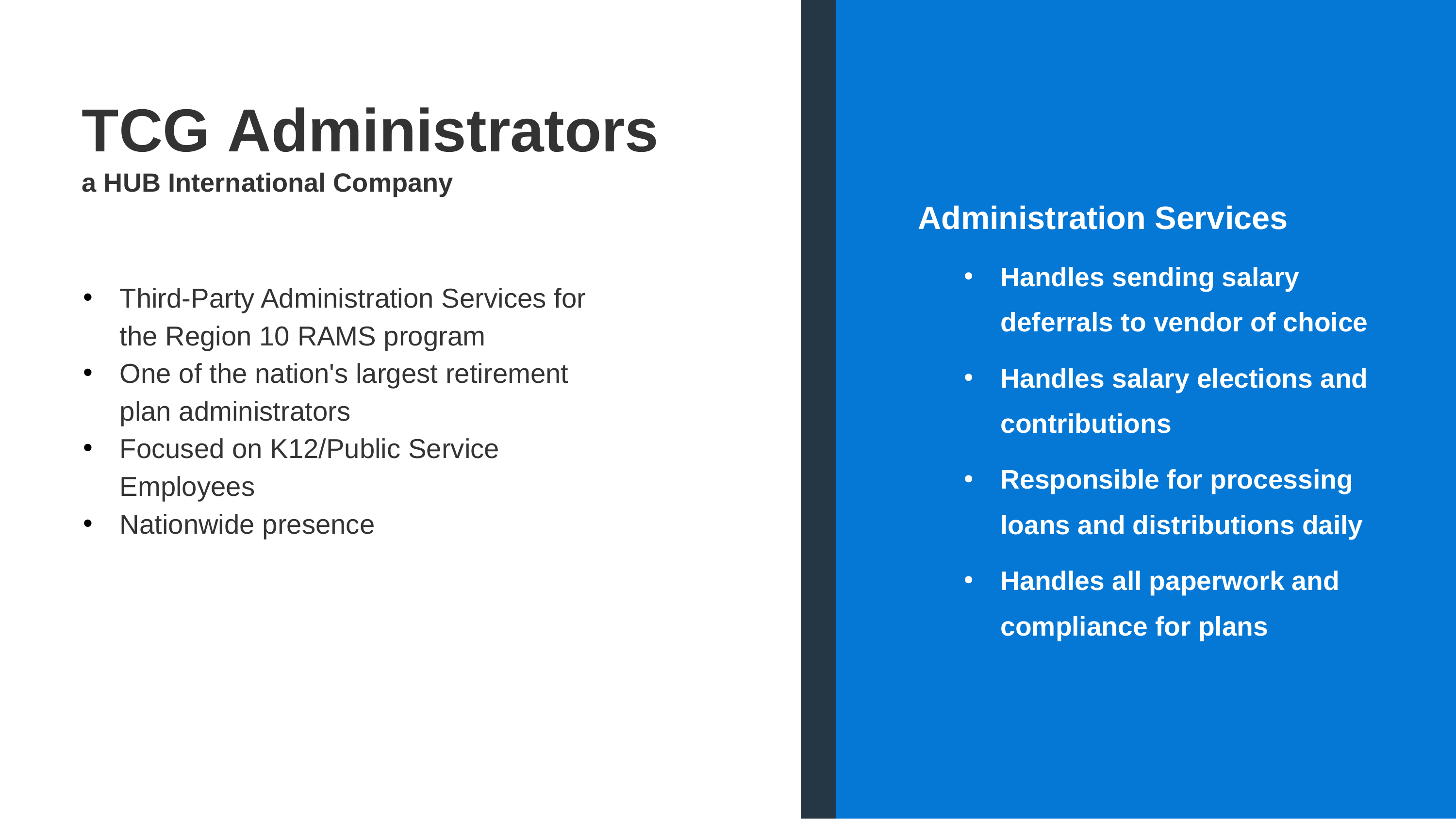

# TCG	Administrators
a HUB International Company
Administration Services
Handles sending salary deferrals to vendor of choice
Handles salary elections and contributions
Responsible for processing loans and distributions daily
Handles all paperwork and compliance for plans
Third-Party Administration Services for the Region 10 RAMS program
One of the nation's largest retirement plan administrators
Focused on K12/Public Service Employees
Nationwide presence
www.tcgservices.com